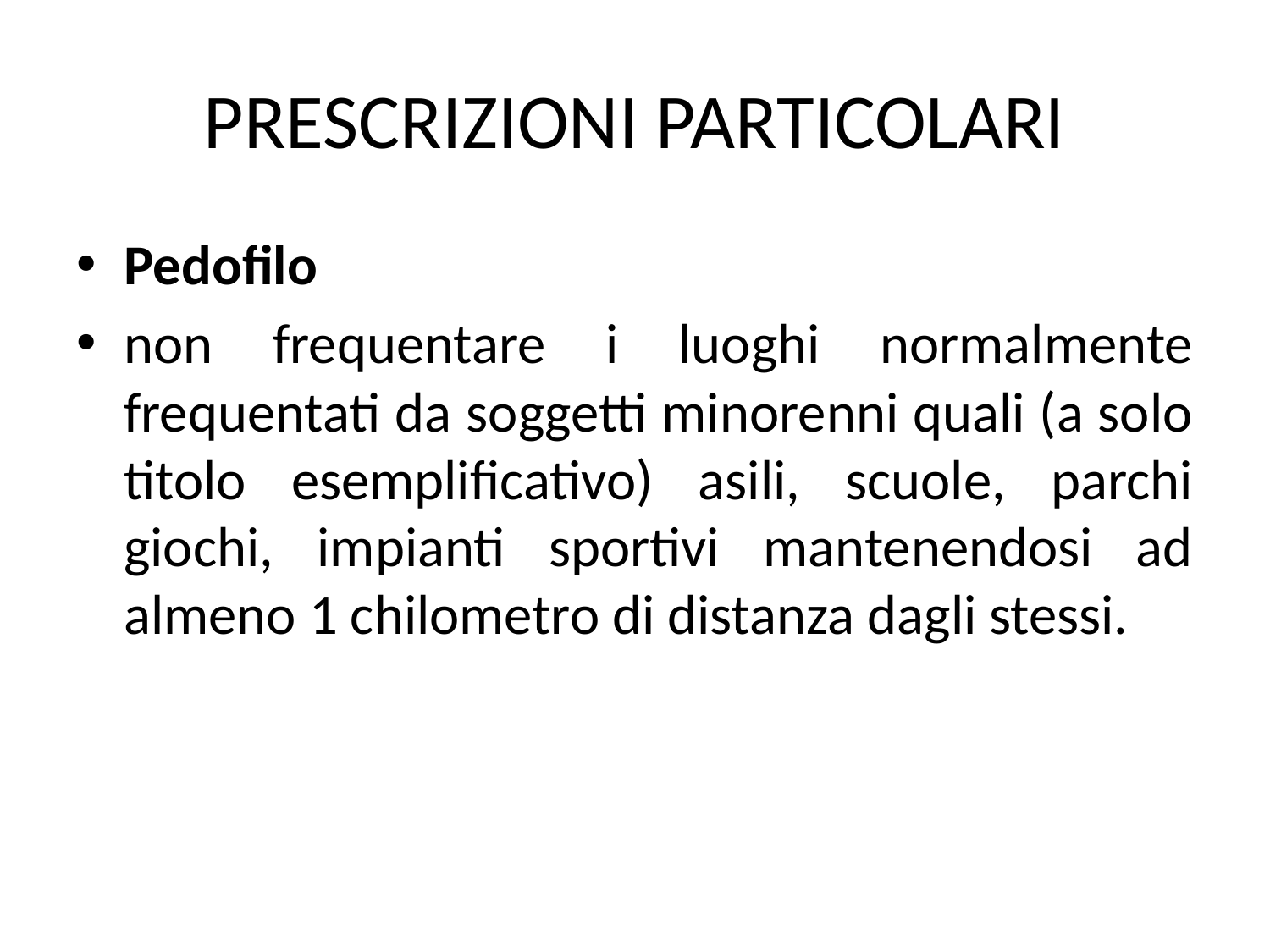

# PRESCRIZIONI PARTICOLARI
Pedofilo
non frequentare i luoghi normalmente frequentati da soggetti minorenni quali (a solo titolo esemplificativo) asili, scuole, parchi giochi, impianti sportivi mantenendosi ad almeno 1 chilometro di distanza dagli stessi.